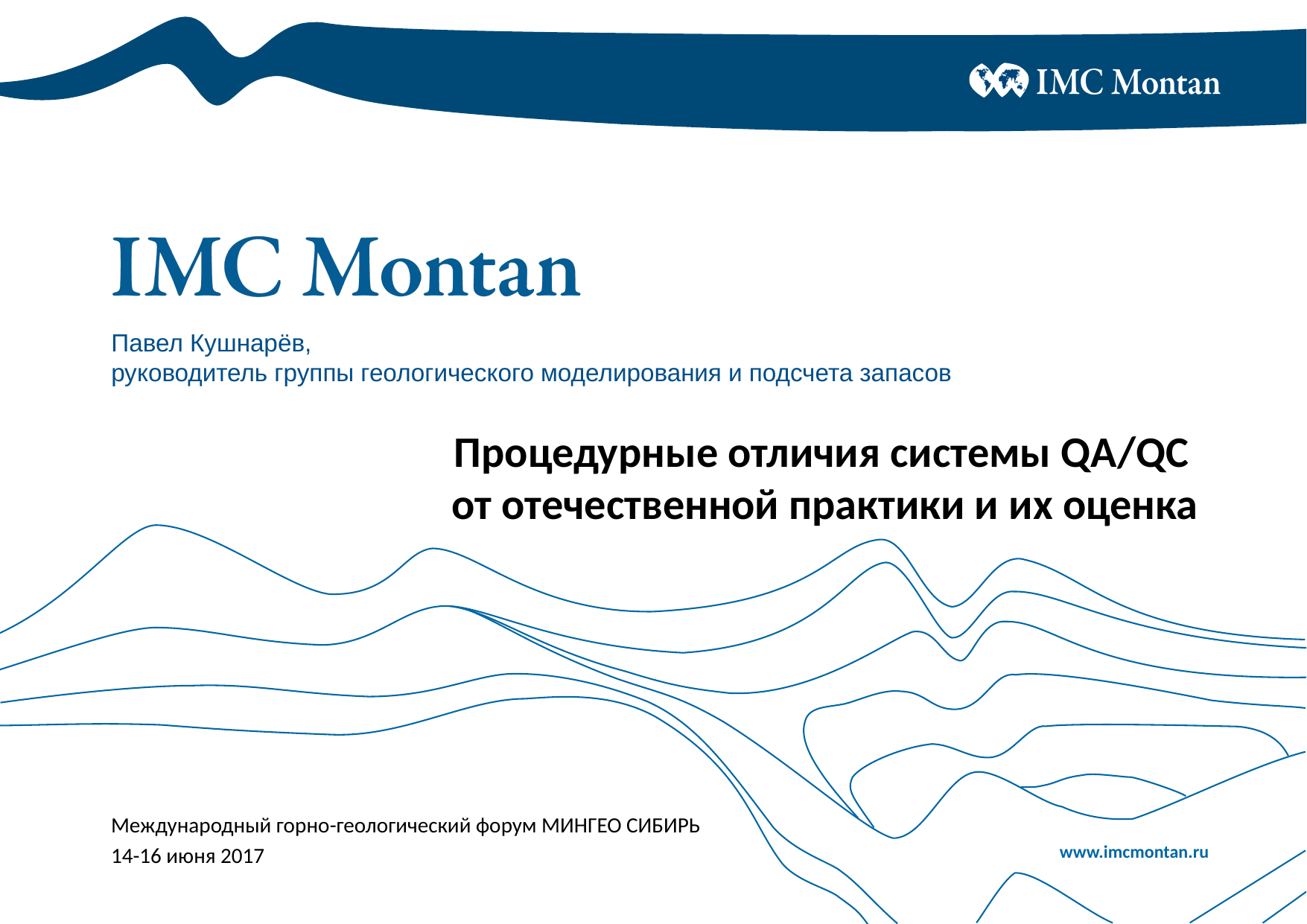

# Павел Кушнарёв, руководитель группы геологического моделирования и подсчета запасов
Процедурные отличия системы QA/QC
от отечественной практики и их оценка

Международный горно-геологический форум МИНГЕО СИБИРЬ
14-16 июня 2017